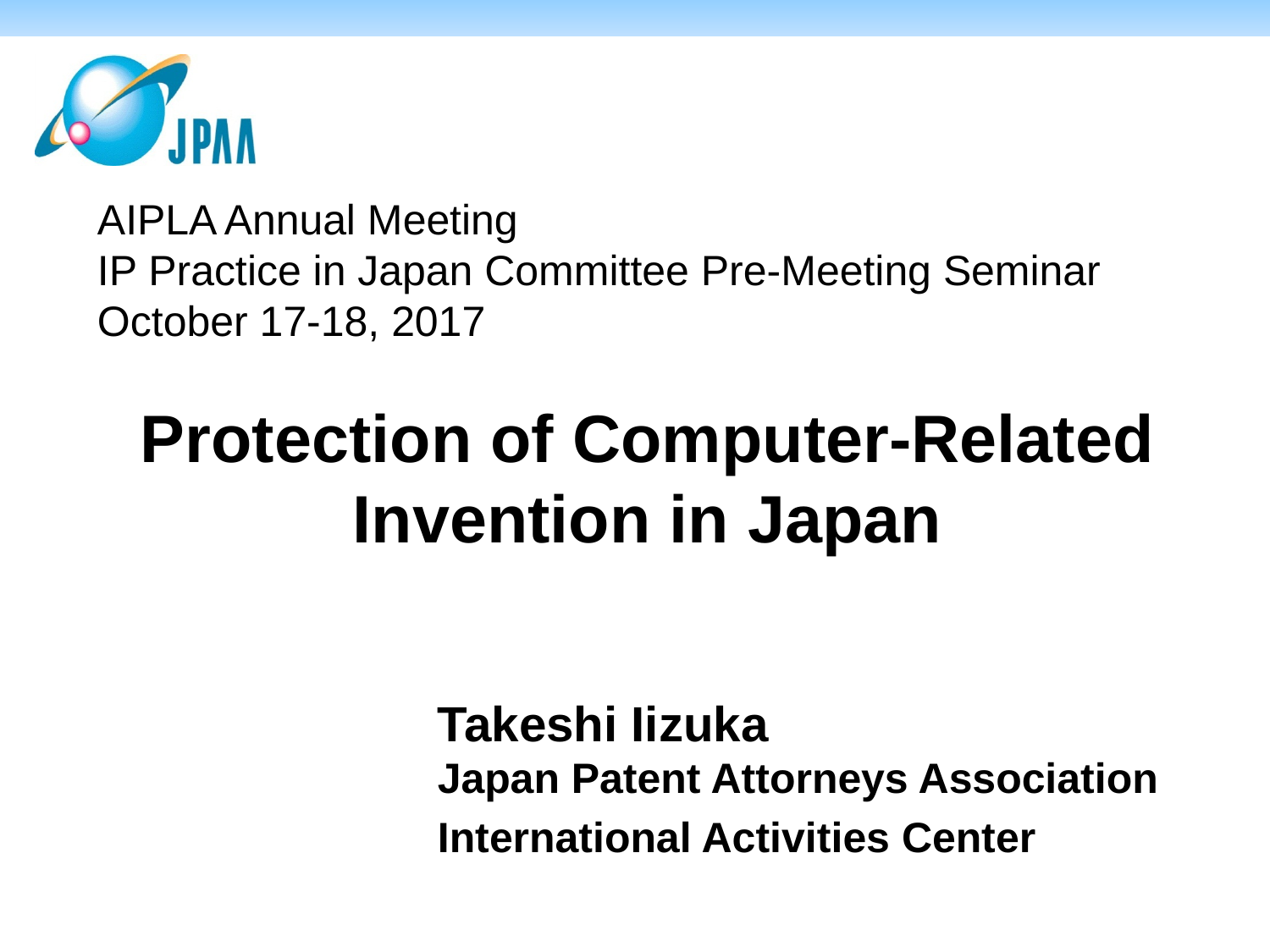

AIPLA Annual Meeting
IP Practice in Japan Committee Pre-Meeting Seminar
October 17-18, 2017
# Protection of Computer-Related Invention in Japan
Takeshi Iizuka
Japan Patent Attorneys Association
International Activities Center